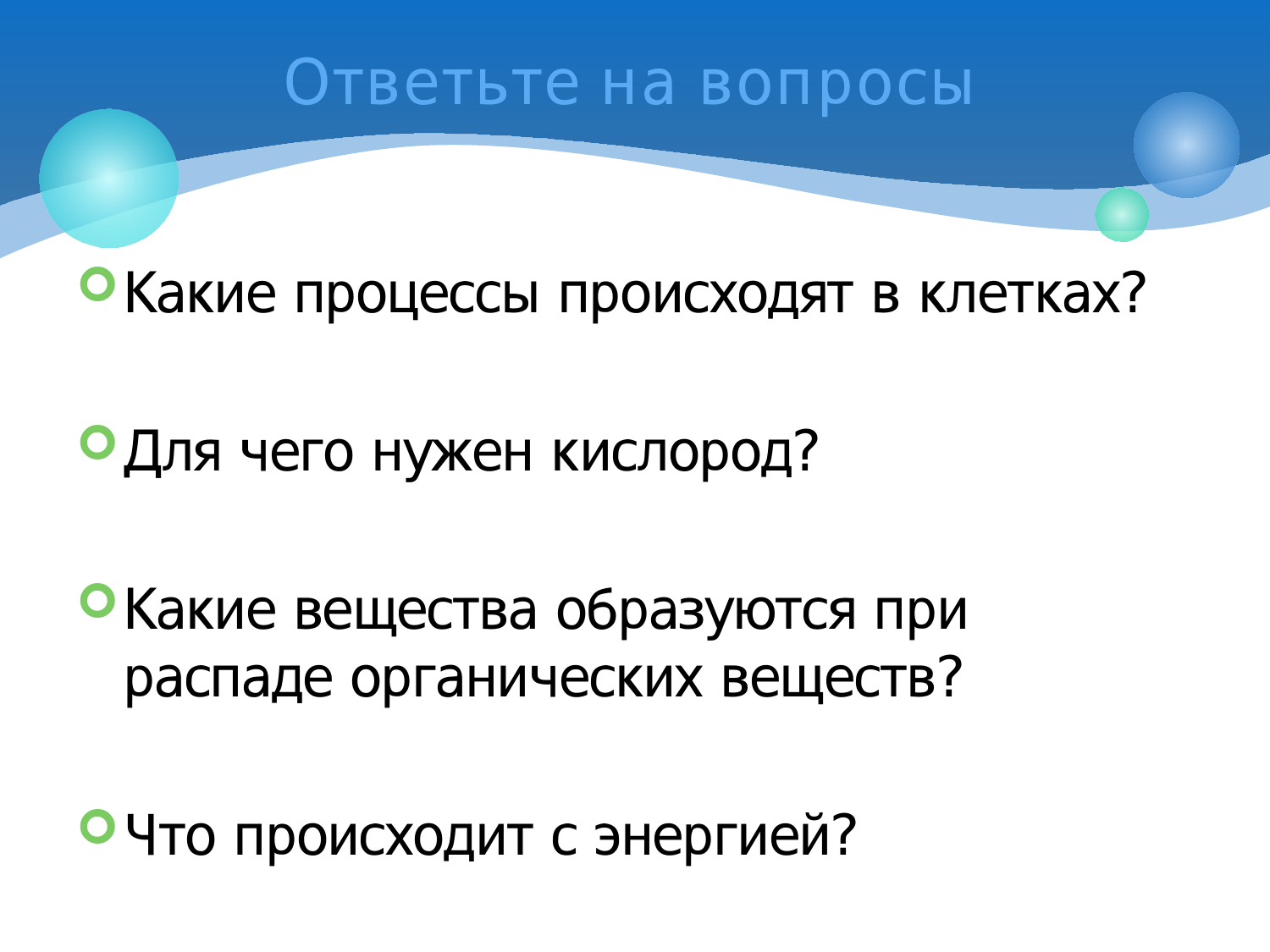

# Ответьте на вопросы
Какие процессы происходят в клетках?

Для чего нужен кислород?

Какие вещества образуются при распаде органических веществ?

Что происходит с энергией?